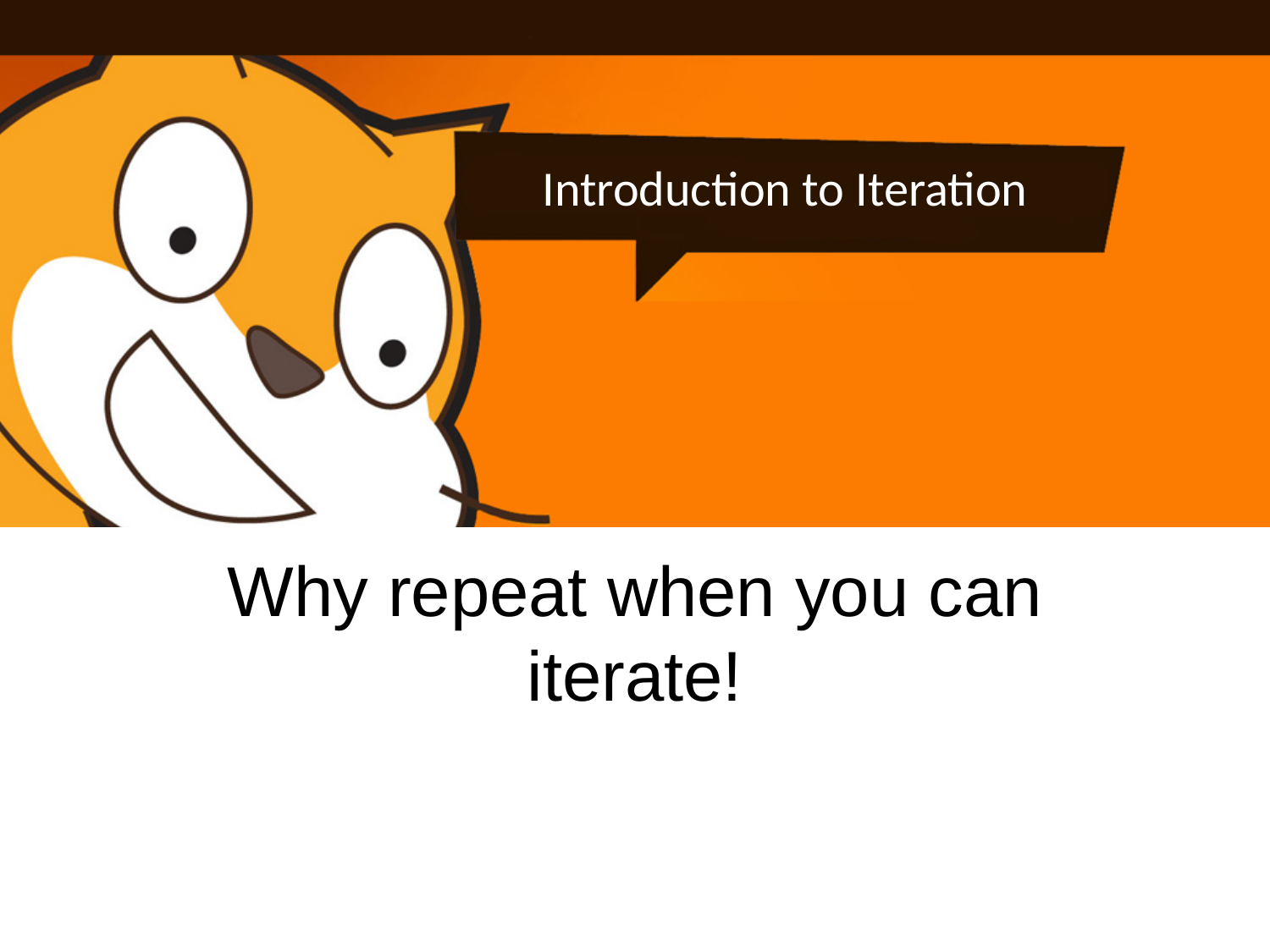

# Introduction to Iteration
Why repeat when you can iterate!